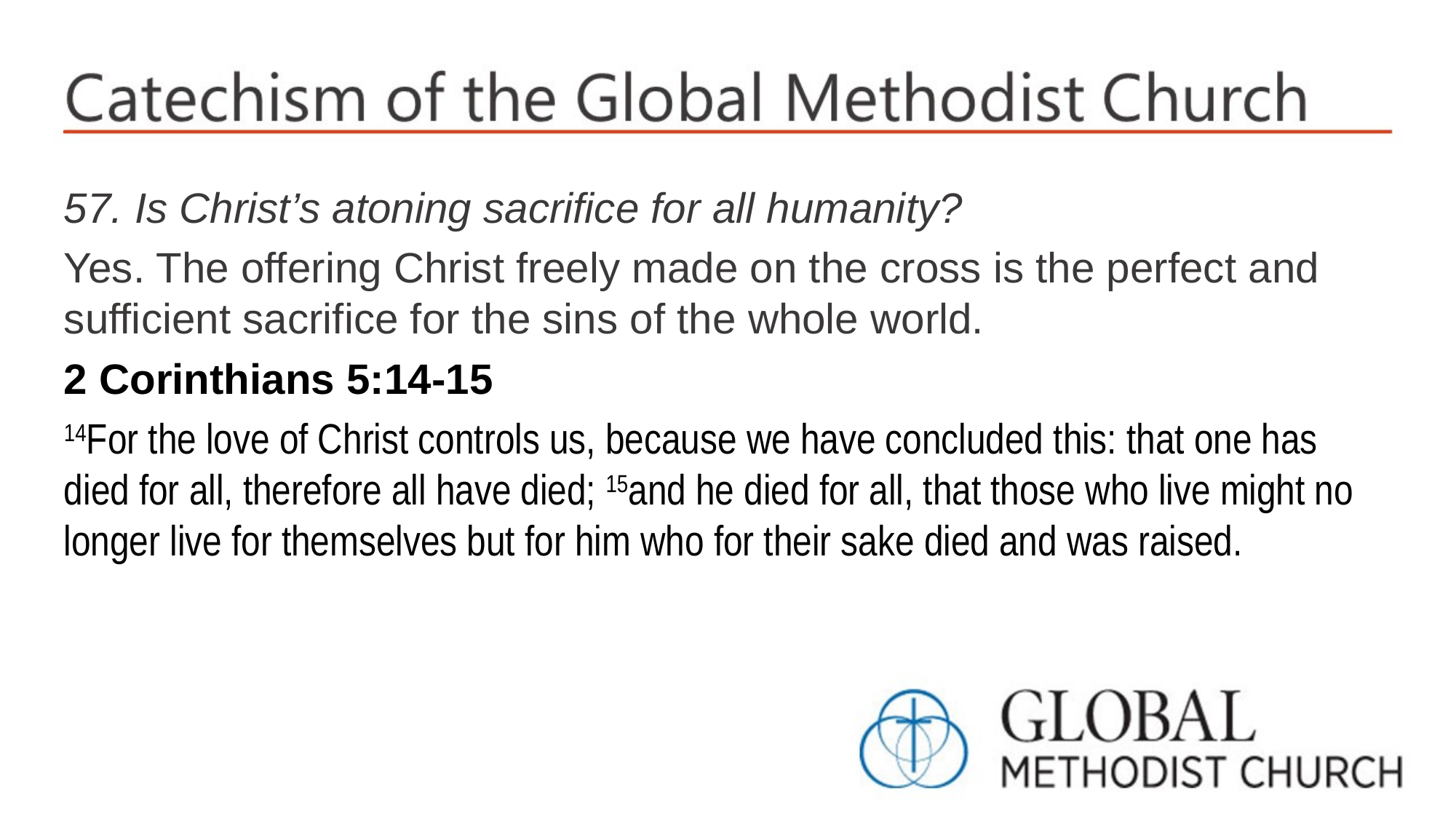

57. Is Christ’s atoning sacrifice for all humanity?
Yes. The offering Christ freely made on the cross is the perfect and sufficient sacrifice for the sins of the whole world.
2 Corinthians 5:14-15
14For the love of Christ controls us, because we have concluded this: that one has died for all, therefore all have died; 15and he died for all, that those who live might no longer live for themselves but for him who for their sake died and was raised.